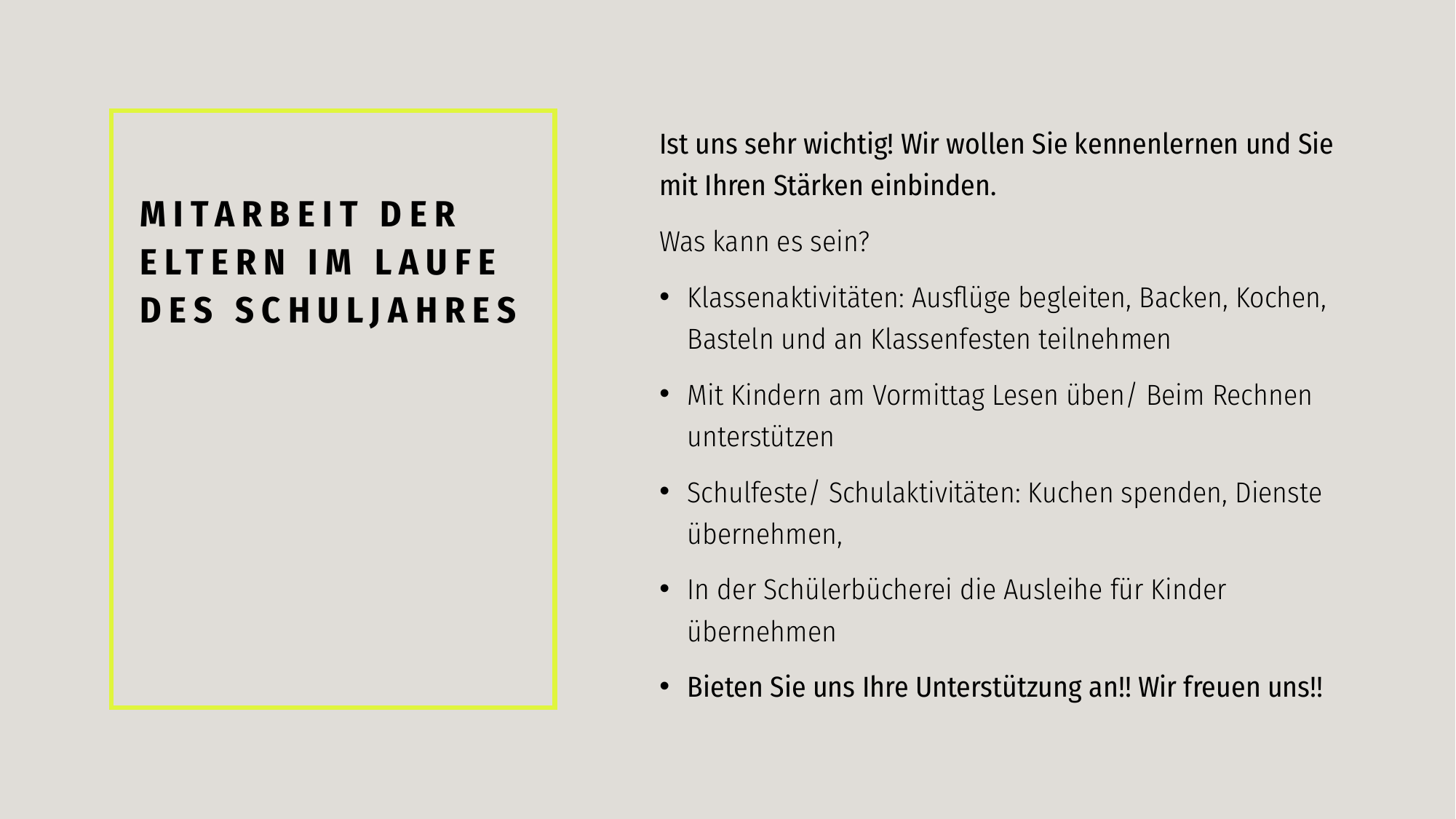

Ist uns sehr wichtig! Wir wollen Sie kennenlernen und Sie mit Ihren Stärken einbinden.
Was kann es sein?
Klassenaktivitäten: Ausflüge begleiten, Backen, Kochen, Basteln und an Klassenfesten teilnehmen
Mit Kindern am Vormittag Lesen üben/ Beim Rechnen unterstützen
Schulfeste/ Schulaktivitäten: Kuchen spenden, Dienste übernehmen,
In der Schülerbücherei die Ausleihe für Kinder übernehmen
Bieten Sie uns Ihre Unterstützung an!! Wir freuen uns!!
# Mitarbeit der Eltern im Laufe des Schuljahres